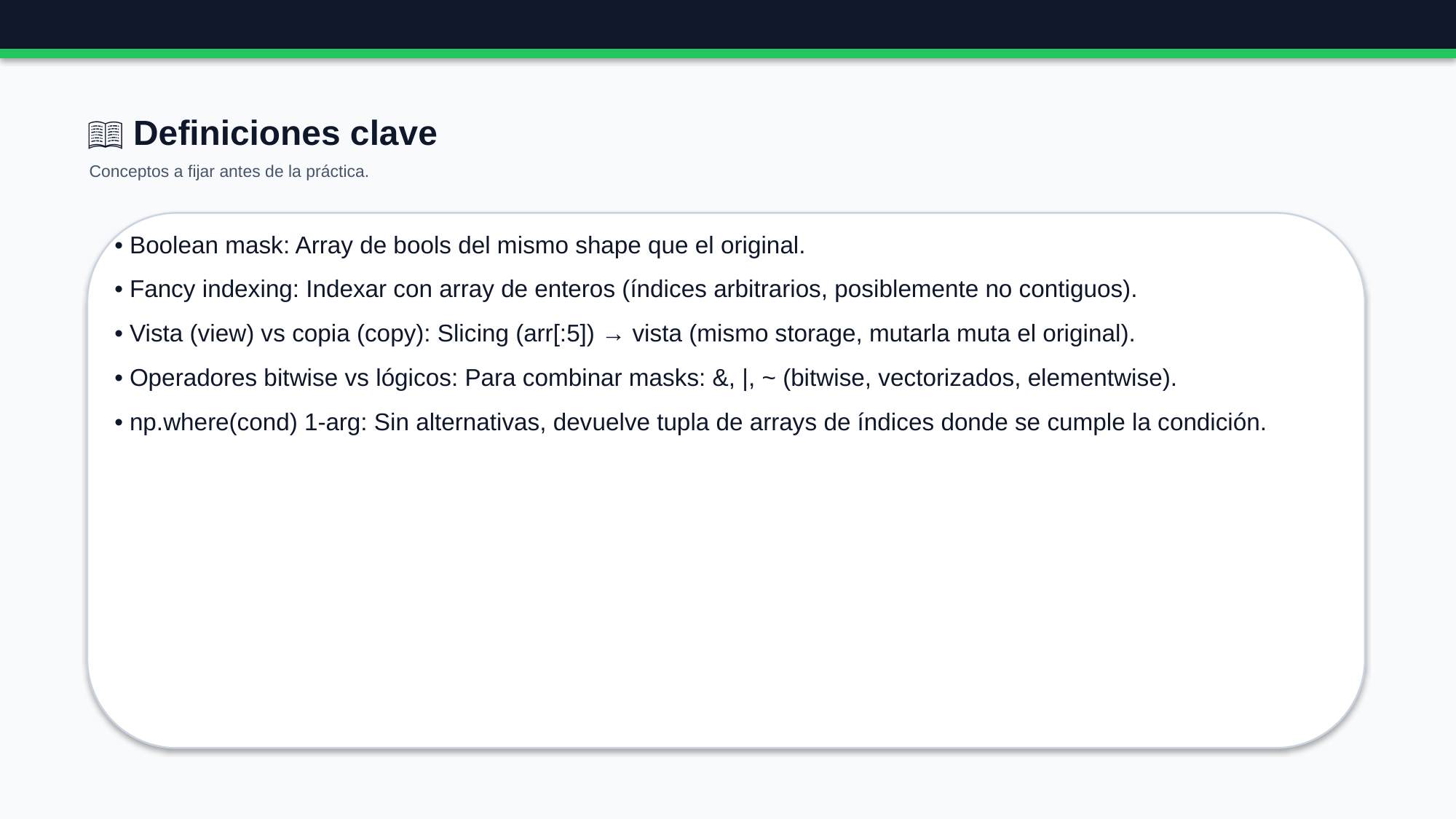

📖 Definiciones clave
Conceptos a fijar antes de la práctica.

• Boolean mask: Array de bools del mismo shape que el original.
• Fancy indexing: Indexar con array de enteros (índices arbitrarios, posiblemente no contiguos).
• Vista (view) vs copia (copy): Slicing (arr[:5]) → vista (mismo storage, mutarla muta el original).
• Operadores bitwise vs lógicos: Para combinar masks: &, |, ~ (bitwise, vectorizados, elementwise).
• np.where(cond) 1-arg: Sin alternativas, devuelve tupla de arrays de índices donde se cumple la condición.